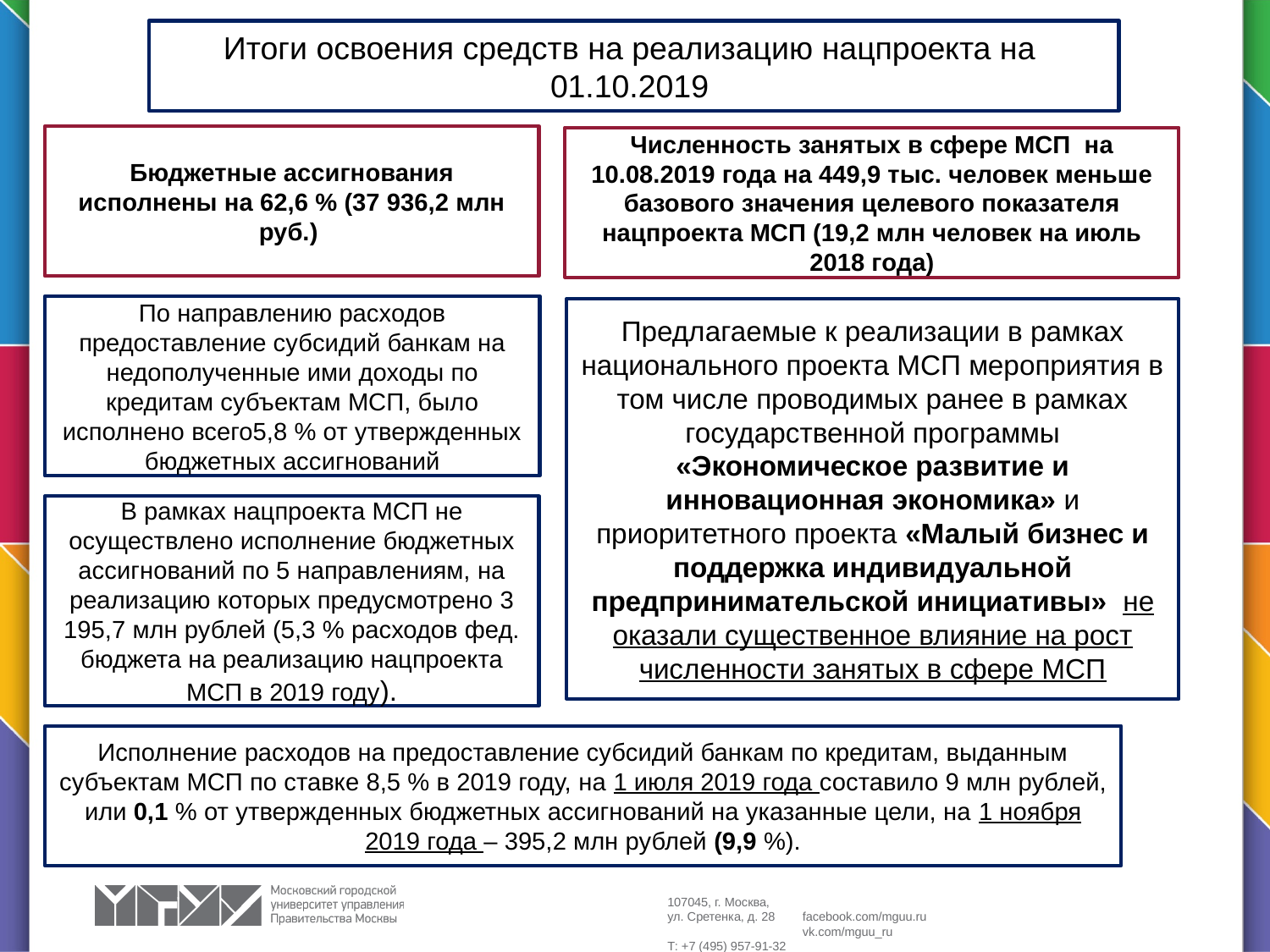

Итоги освоения средств на реализацию нацпроекта на  01.10.2019
Бюджетные ассигнования исполнены на 62,6 % (37 936,2 млн руб.)
Численность занятых в сфере МСП  на 10.08.2019 года на 449,9 тыс. человек меньше базового значения целевого показателя нацпроекта МСП (19,2 млн человек на июль 2018 года)
По направлению расходов предоставление субсидий банкам на недополученные ими доходы по кредитам субъектам МСП, было исполнено всего5,8 % от утвержденных бюджетных ассигнований
Предлагаемые к реализации в рамках национального проекта МСП мероприятия в том числе проводимых ранее в рамках государственной программы «Экономическое развитие и инновационная экономика» и приоритетного проекта «Малый бизнес и поддержка индивидуальной предпринимательской инициативы»  не оказали существенное влияние на рост численности занятых в сфере МСП
В рамках нацпроекта МСП не осуществлено исполнение бюджетных ассигнований по 5 направлениям, на реализацию которых предусмотрено 3 195,7 млн рублей (5,3 % расходов фед. бюджета на реализацию нацпроекта МСП в 2019 году).
Исполнение расходов на предоставление субсидий банкам по кредитам, выданным субъектам МСП по ставке 8,5 % в 2019 году, на 1 июля 2019 года составило 9 млн рублей, или 0,1 % от утвержденных бюджетных ассигнований на указанные цели, на 1 ноября 2019 года – 395,2 млн рублей (9,9 %).